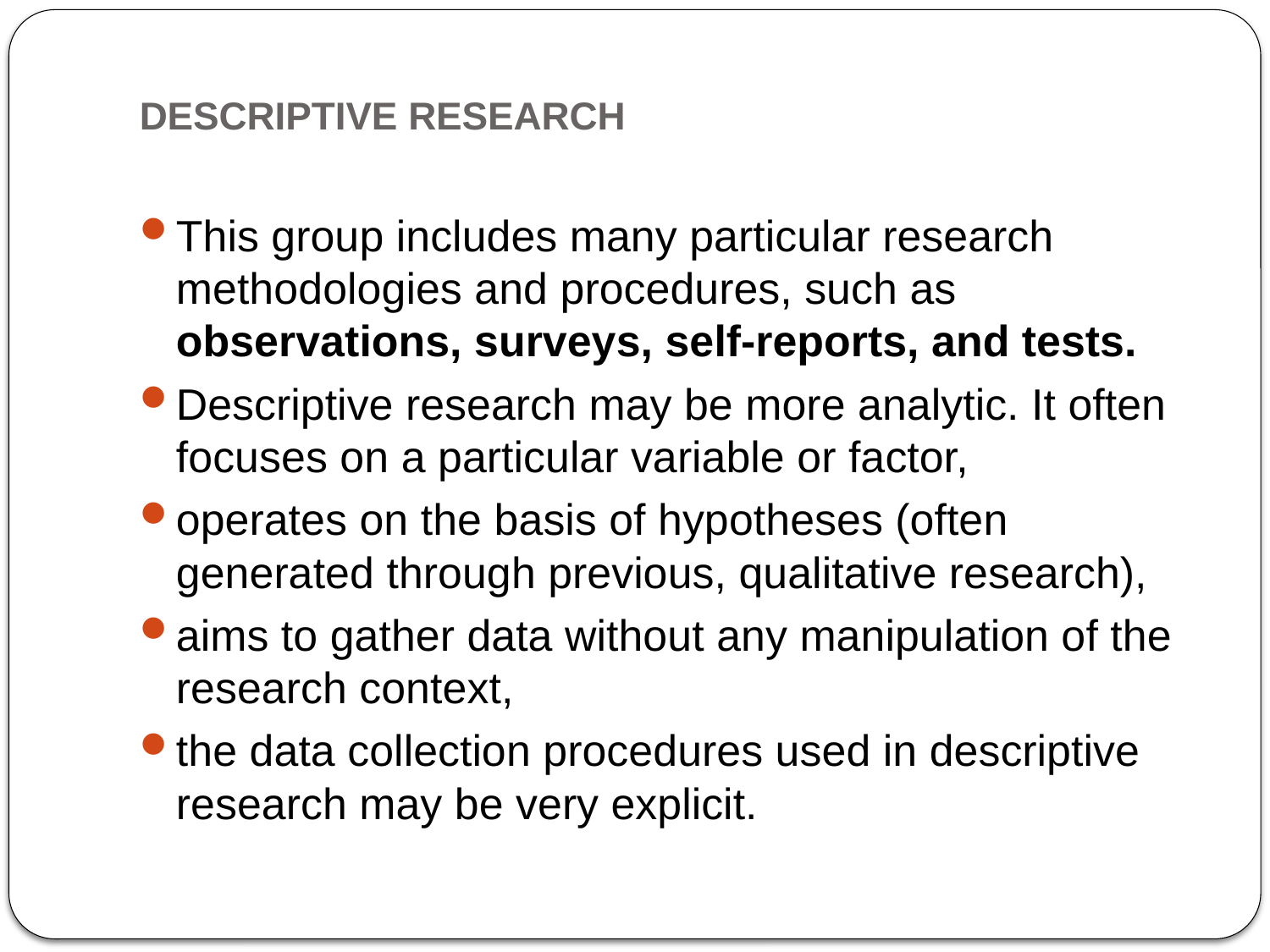

# DESCRIPTIVE RESEARCH
This group includes many particular research methodologies and procedures, such as observations, surveys, self-reports, and tests.
Descriptive research may be more analytic. It often focuses on a particular variable or factor,
operates on the basis of hypotheses (often generated through previous, qualitative research),
aims to gather data without any manipulation of the research context,
the data collection procedures used in descriptive research may be very explicit.